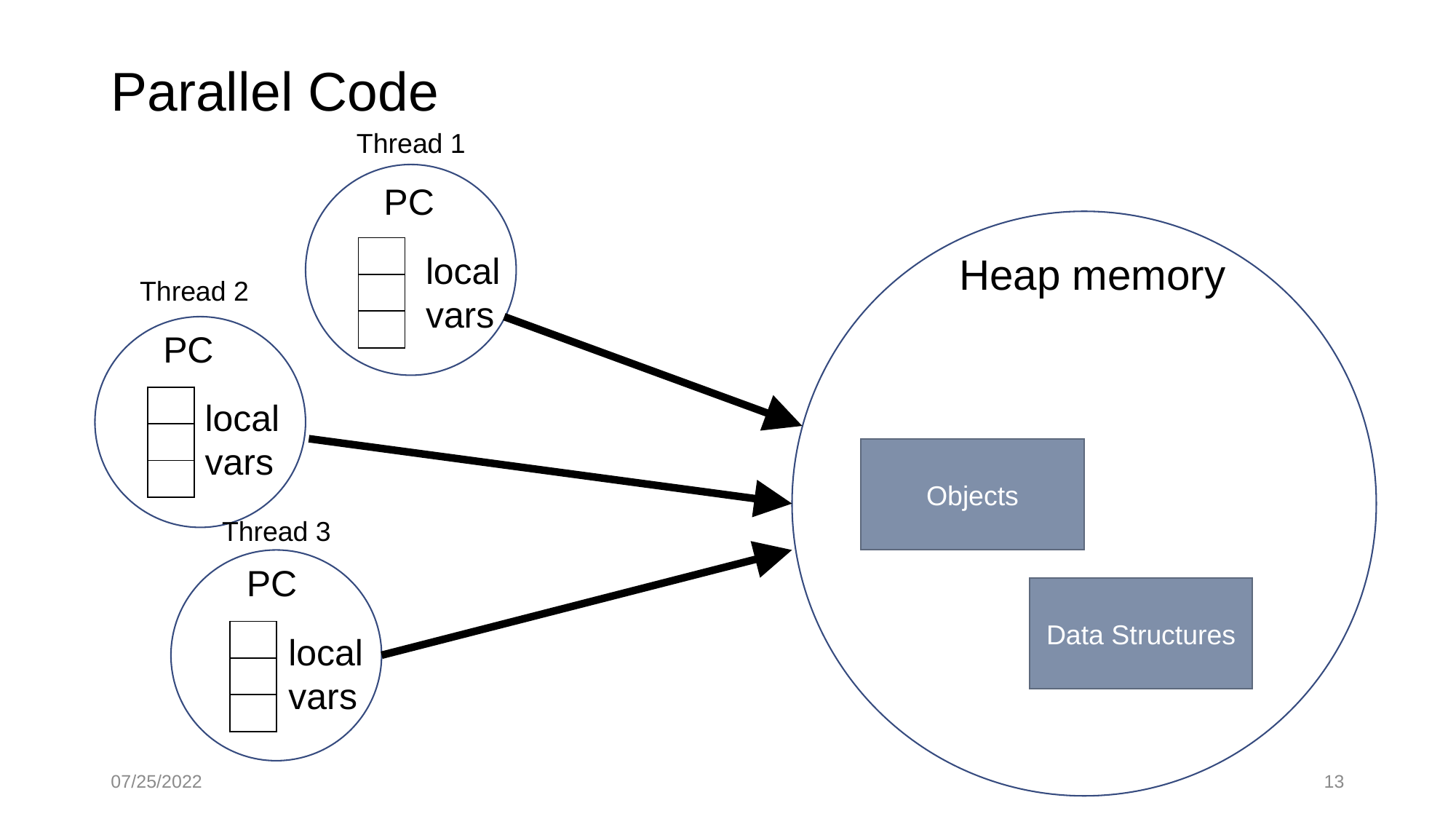

# Parallel Code
Thread 1

PC

|  |
| --- |
|  |
|  |
local
vars
Heap memory
Thread 2

PC
|  |
| --- |
|  |
|  |
local
vars
Objects
Thread 3

PC
Data Structures
|  |
| --- |
|  |
|  |
local
vars
07/25/2022
13